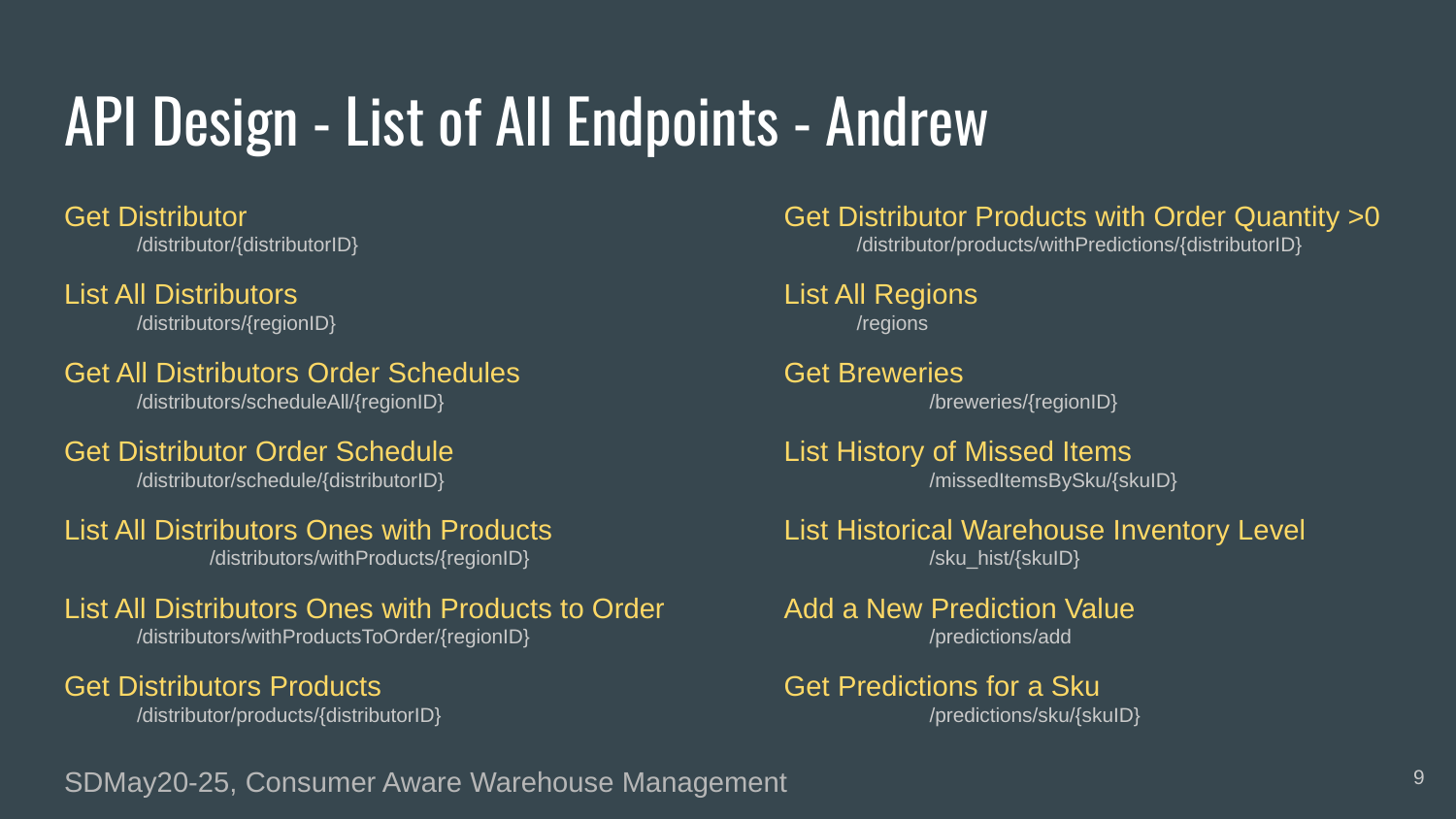

# API Design - List of All Endpoints - Andrew
Get Distributor
/distributor/{distributorID}
List All Distributors
/distributors/{regionID}
Get All Distributors Order Schedules
/distributors/scheduleAll/{regionID}
Get Distributor Order Schedule
/distributor/schedule/{distributorID}
List All Distributors Ones with Products
	/distributors/withProducts/{regionID}
List All Distributors Ones with Products to Order
/distributors/withProductsToOrder/{regionID}
Get Distributors Products
/distributor/products/{distributorID}

Get Distributor Products with Order Quantity >0
/distributor/products/withPredictions/{distributorID}
List All Regions
/regions
Get Breweries
	/breweries/{regionID}
List History of Missed Items
	/missedItemsBySku/{skuID}
List Historical Warehouse Inventory Level
	/sku_hist/{skuID}
Add a New Prediction Value
	/predictions/add
Get Predictions for a Sku
	/predictions/sku/{skuID}
9
SDMay20-25, Consumer Aware Warehouse Management